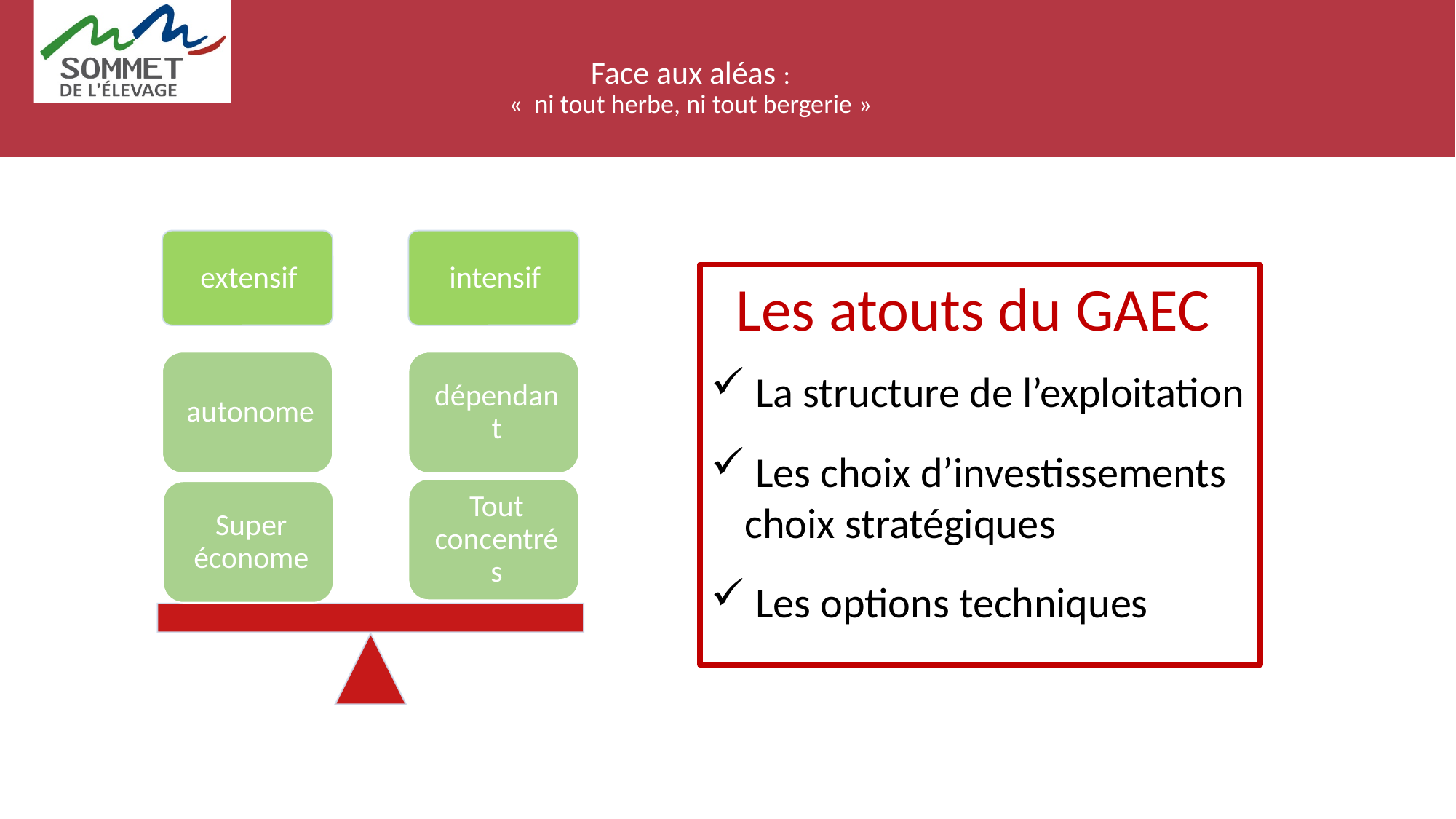

# Face aux aléas : «  ni tout herbe, ni tout bergerie »
extensif
intensif
Tout concentrés
dépendant
Super économe
autonome
Les atouts du GAEC

 La structure de l’exploitation

 Les choix d’investissements choix stratégiques

 Les options techniques